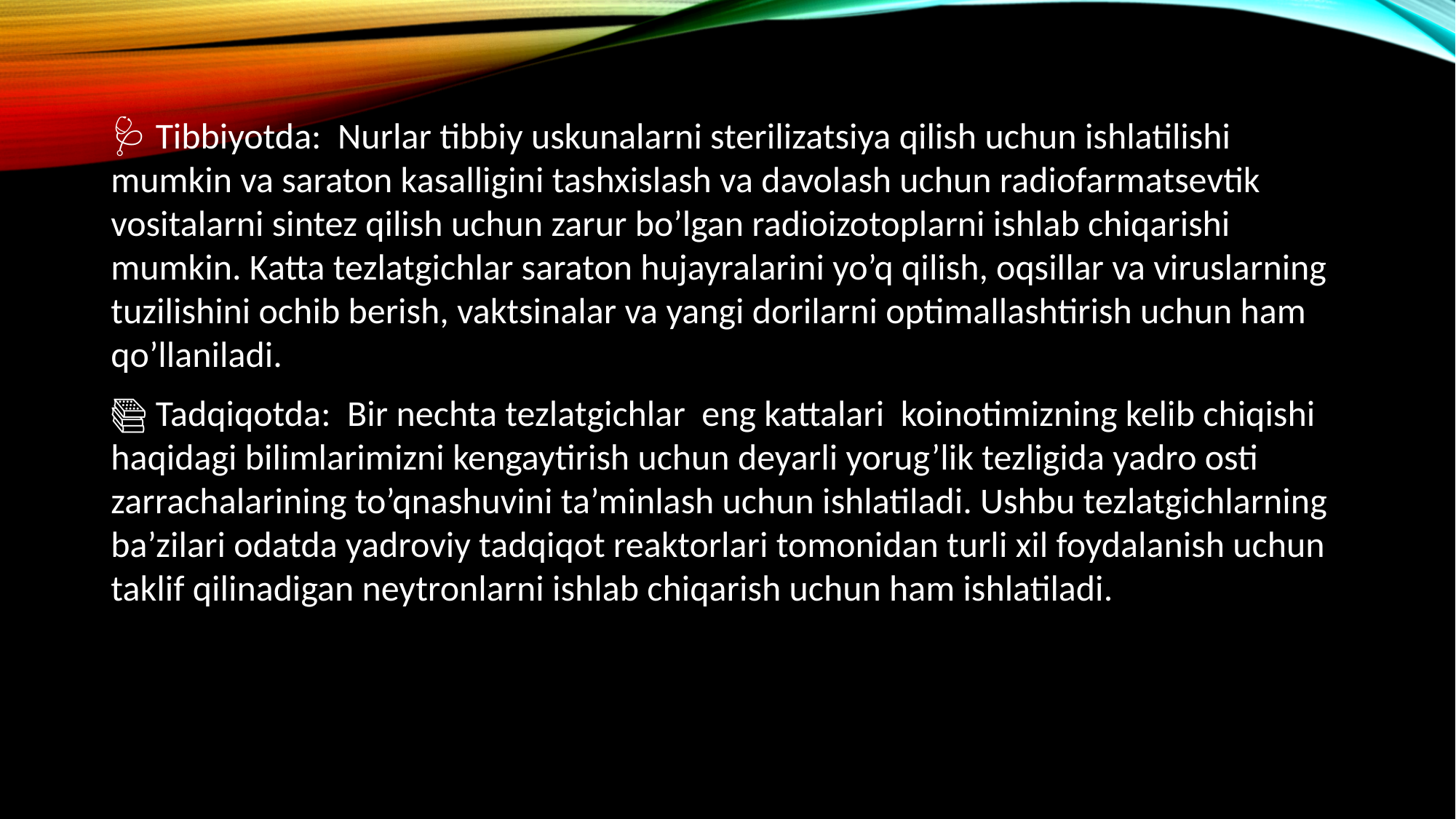

🩺 Tibbiyotda:  Nurlar tibbiy uskunalarni sterilizatsiya qilish uchun ishlatilishi mumkin va saraton kasalligini tashxislash va davolash uchun radiofarmatsevtik vositalarni sintez qilish uchun zarur bo’lgan radioizotoplarni ishlab chiqarishi mumkin. Katta tezlatgichlar saraton hujayralarini yo’q qilish, oqsillar va viruslarning tuzilishini ochib berish, vaktsinalar va yangi dorilarni optimallashtirish uchun ham qo’llaniladi.
📚 Tadqiqotda:  Bir nechta tezlatgichlar  eng kattalari  koinotimizning kelib chiqishi haqidagi bilimlarimizni kengaytirish uchun deyarli yorug’lik tezligida yadro osti zarrachalarining to’qnashuvini ta’minlash uchun ishlatiladi. Ushbu tezlatgichlarning ba’zilari odatda yadroviy tadqiqot reaktorlari tomonidan turli xil foydalanish uchun taklif qilinadigan neytronlarni ishlab chiqarish uchun ham ishlatiladi.